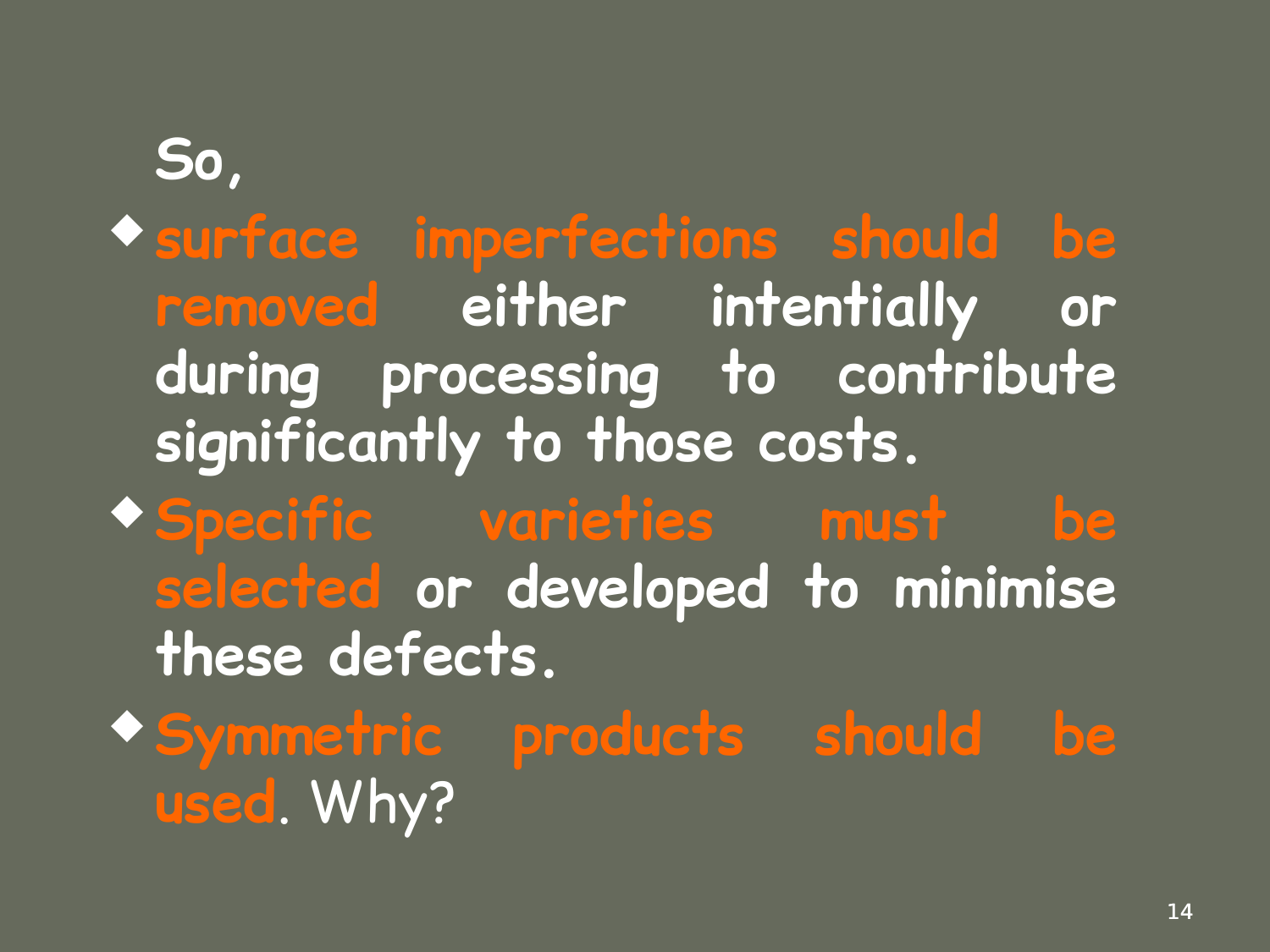

So,
surface imperfections should be removed either intentially or during processing to contribute significantly to those costs.
Specific varieties must be selected or developed to minimise these defects.
Symmetric products should be used. Why?
14
14